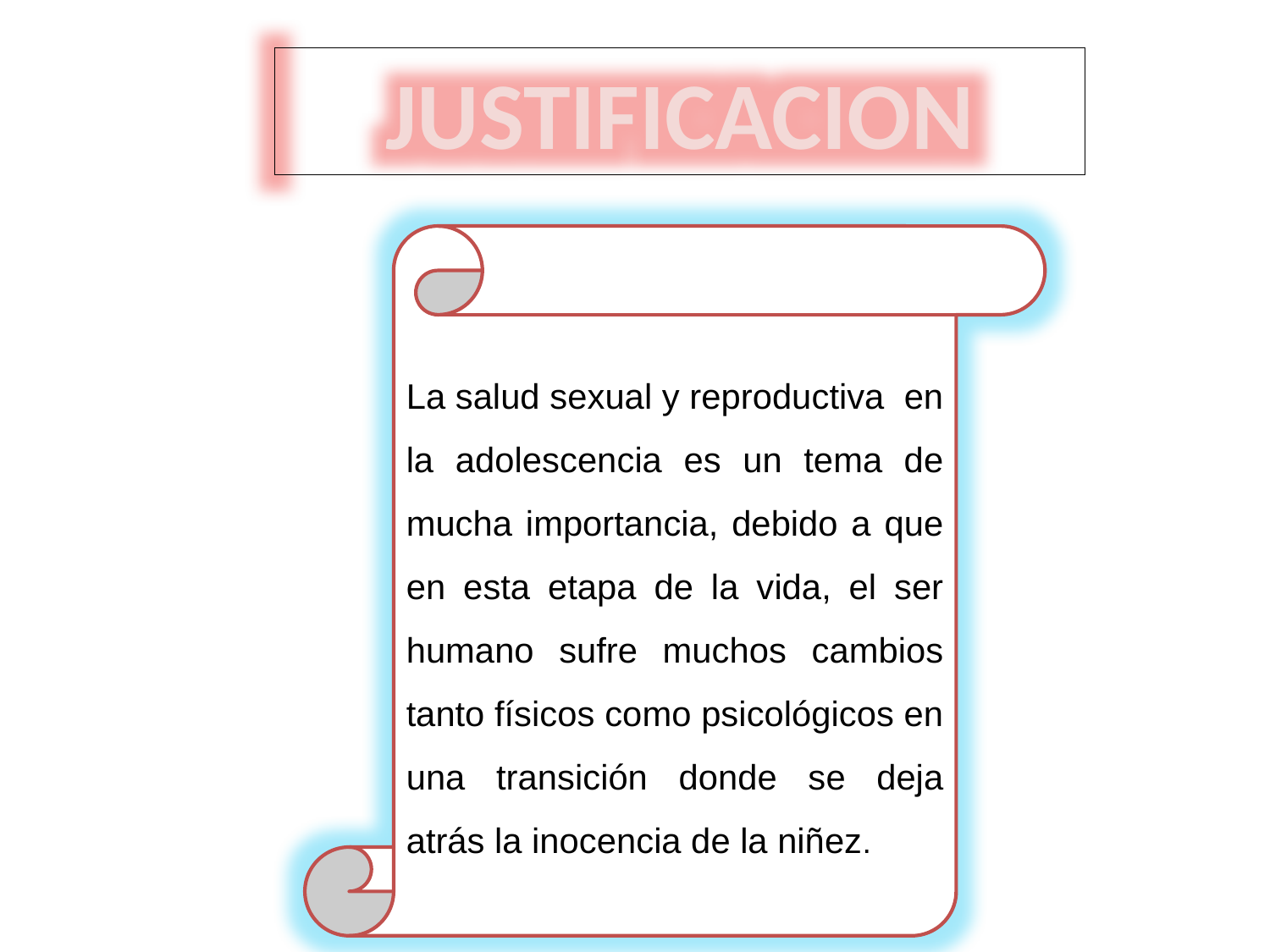

#
JUSTIFICACION

La salud sexual y reproductiva  en la adolescencia es un tema de mucha importancia, debido a que en esta etapa de la vida, el ser humano sufre muchos cambios tanto físicos como psicológicos en una transición donde se deja atrás la inocencia de la niñez.